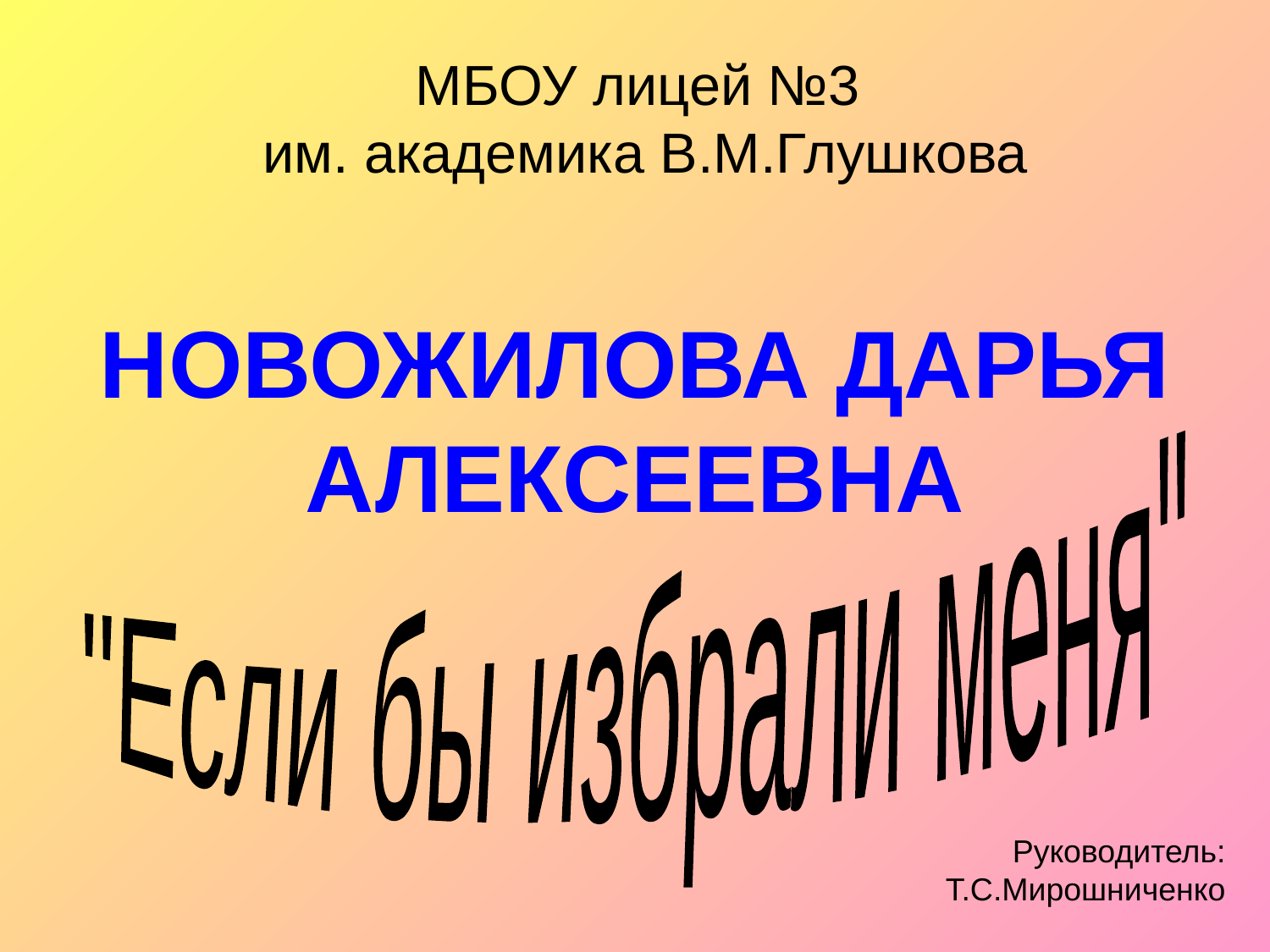

# МБОУ лицей №3 им. академика В.М.Глушкова
НОВОЖИЛОВА ДАРЬЯ АЛЕКСЕЕВНА
"Если бы избрали меня"
Руководитель: Т.С.Мирошниченко